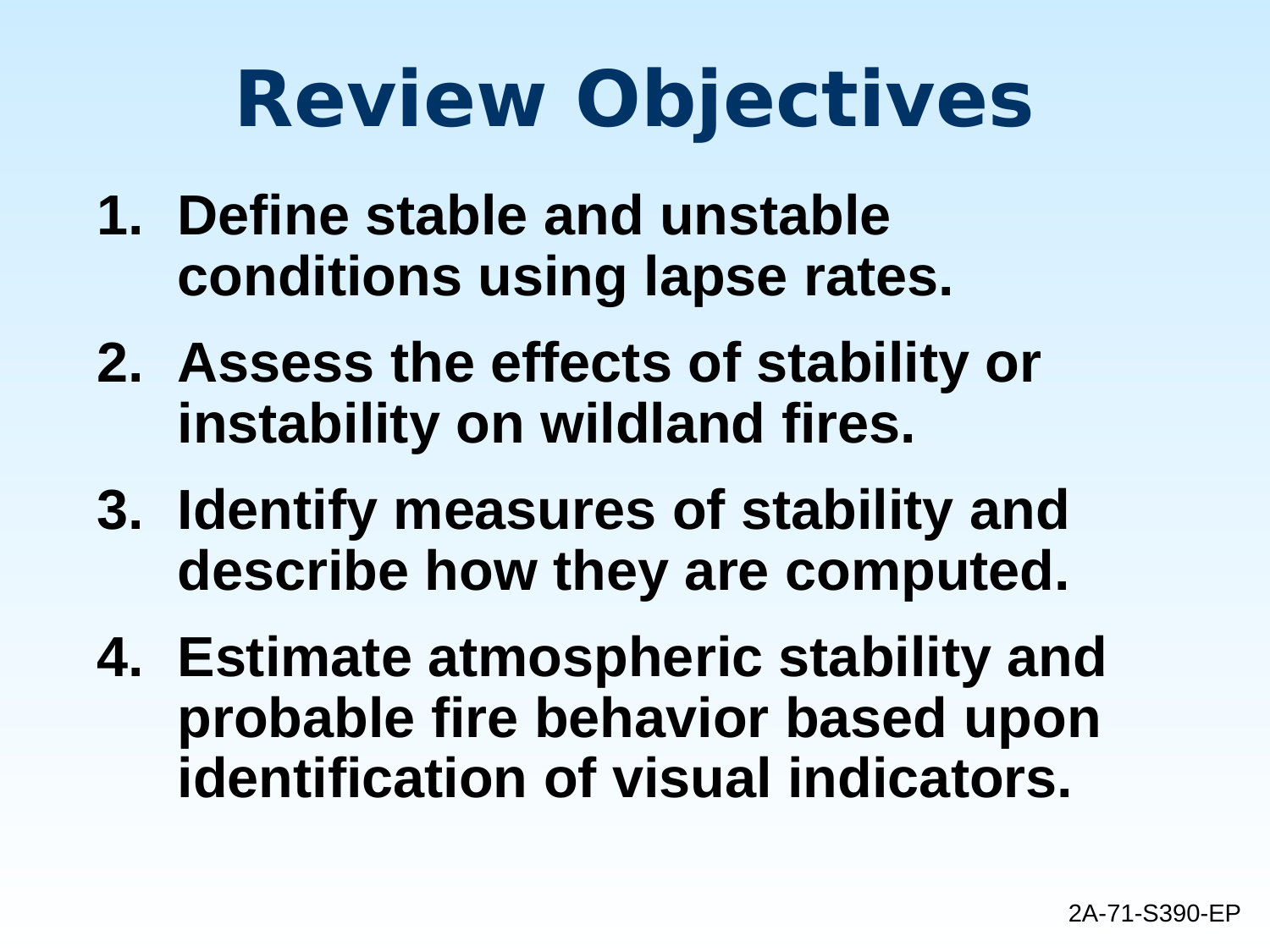

# Review Objectives
1.	Define stable and unstable conditions using lapse rates.
2.	Assess the effects of stability or instability on wildland fires.
3.	Identify measures of stability and describe how they are computed.
4.	Estimate atmospheric stability and probable fire behavior based upon identification of visual indicators.